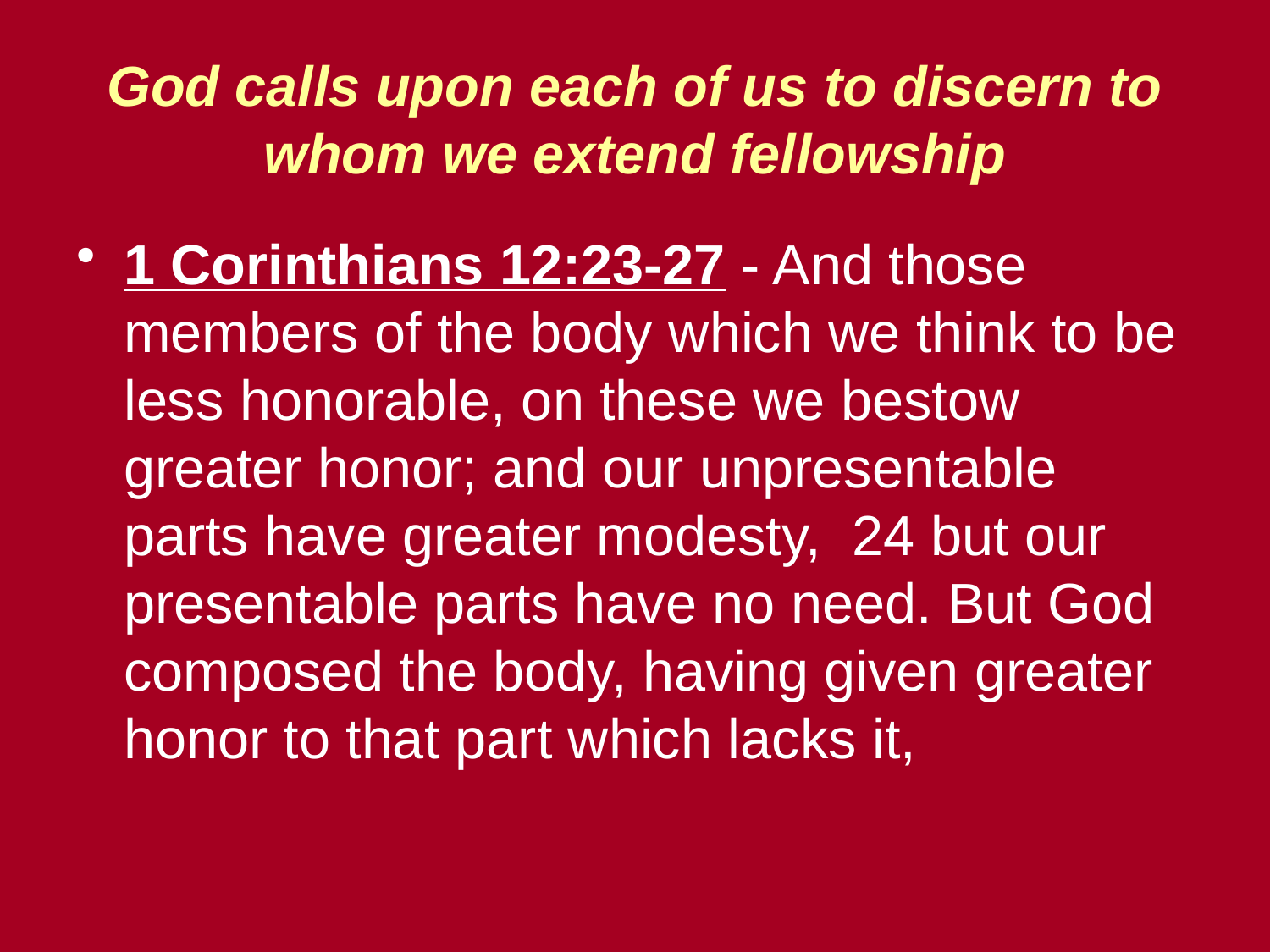

# God calls upon each of us to discern to whom we extend fellowship
1 Corinthians 12:23-27 - And those members of the body which we think to be less honorable, on these we bestow greater honor; and our unpresentable parts have greater modesty,  24 but our presentable parts have no need. But God composed the body, having given greater honor to that part which lacks it,